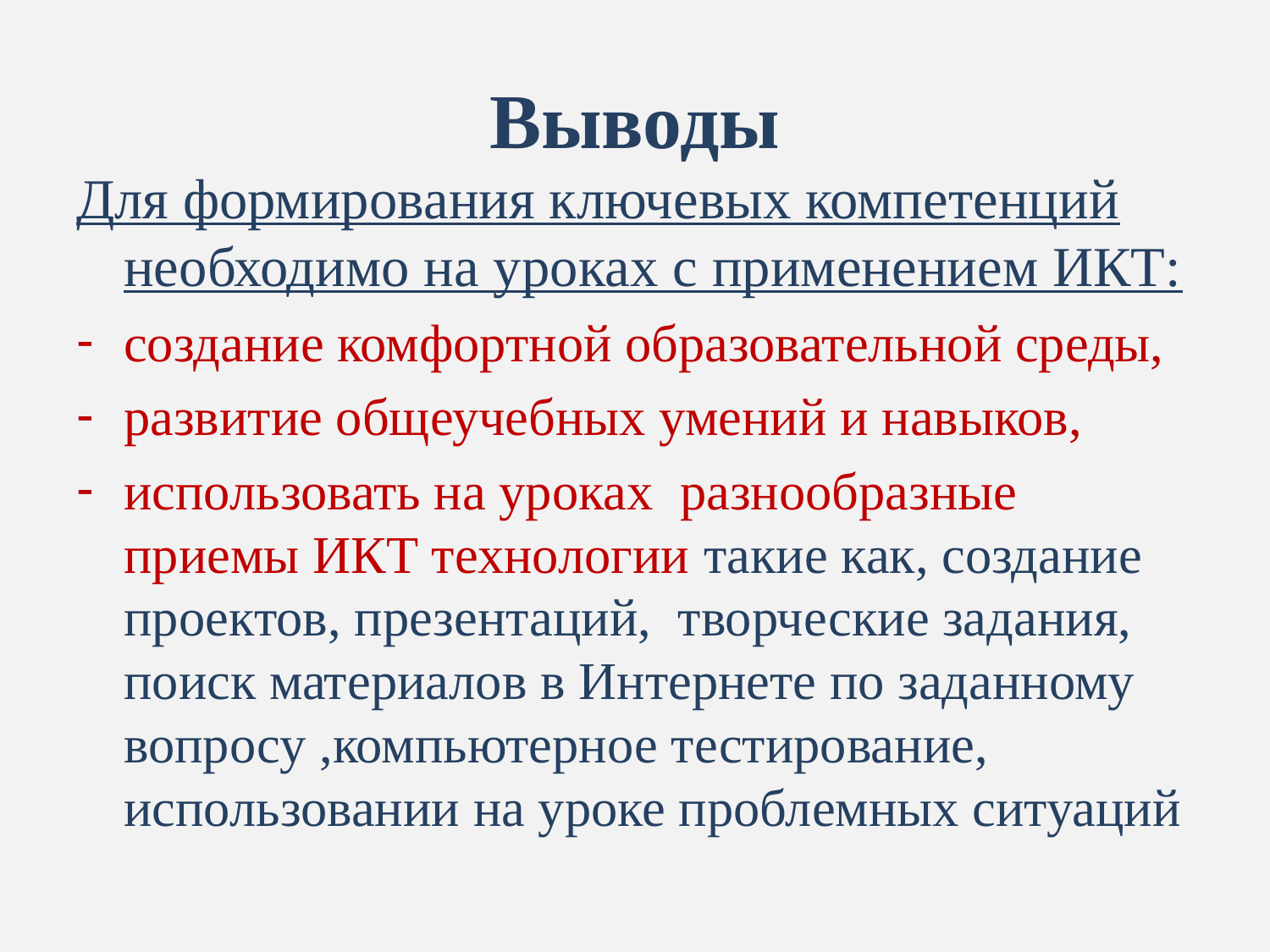

# Выводы
Для формирования ключевых компетенций необходимо на уроках с применением ИКТ:
создание комфортной образовательной среды,
развитие общеучебных умений и навыков,
использовать на уроках  разнообразные  приемы ИКТ технологии такие как, создание проектов, презентаций,  творческие задания, поиск материалов в Интернете по заданному вопросу ,компьютерное тестирование, использовании на уроке проблемных ситуаций